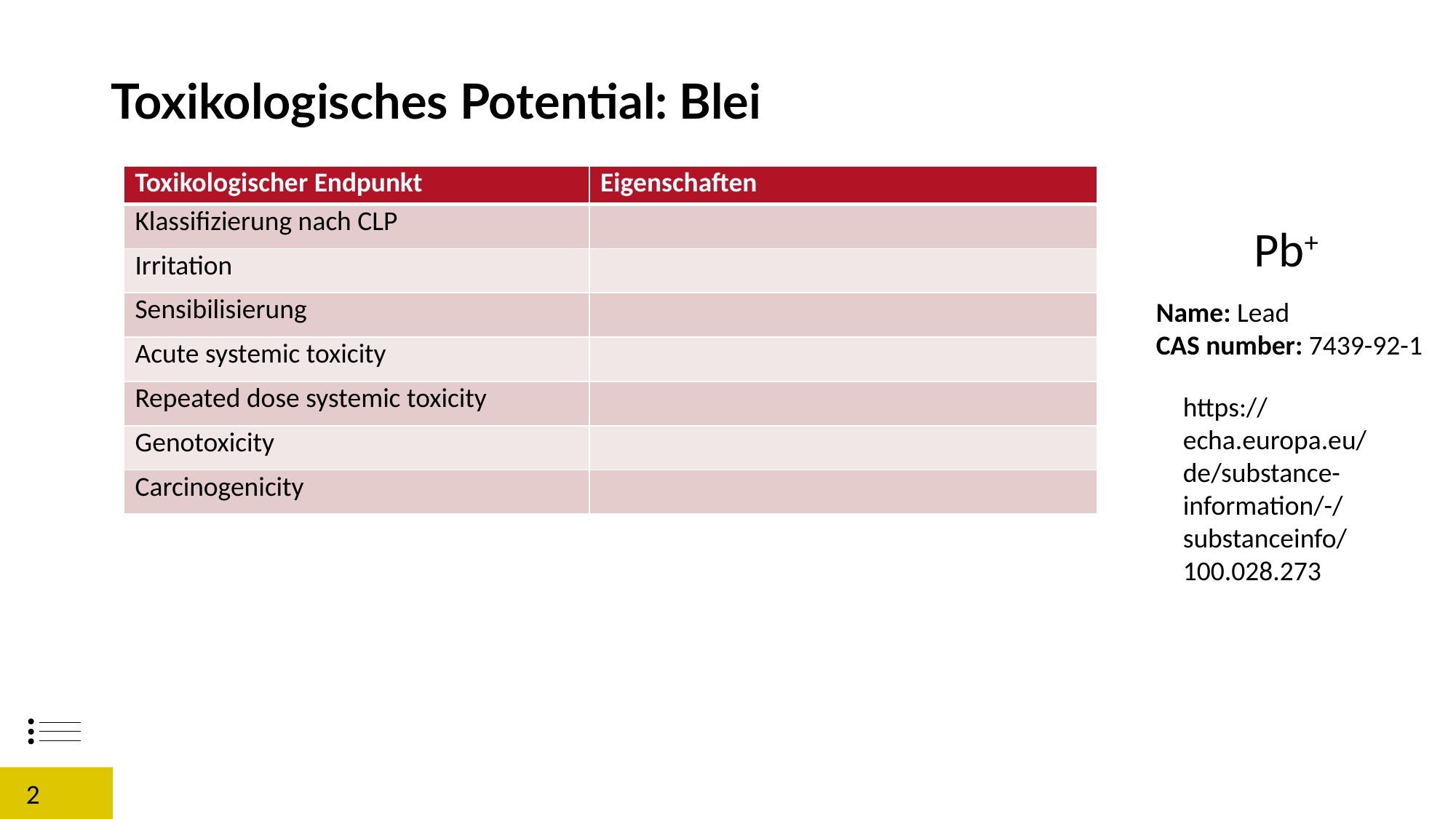

# Toxikologisches Potential: Blei
| Toxikologischer Endpunkt | Eigenschaften |
| --- | --- |
| Klassifizierung nach CLP |  |
| Irritation |  |
| Sensibilisierung |  |
| Acute systemic toxicity |  |
| Repeated dose systemic toxicity |  |
| Genotoxicity |  |
| Carcinogenicity |  |
Pb+
Name: Lead
CAS number: 7439-92-1
https://echa.europa.eu/de/substance-information/-/substanceinfo/100.028.273
2